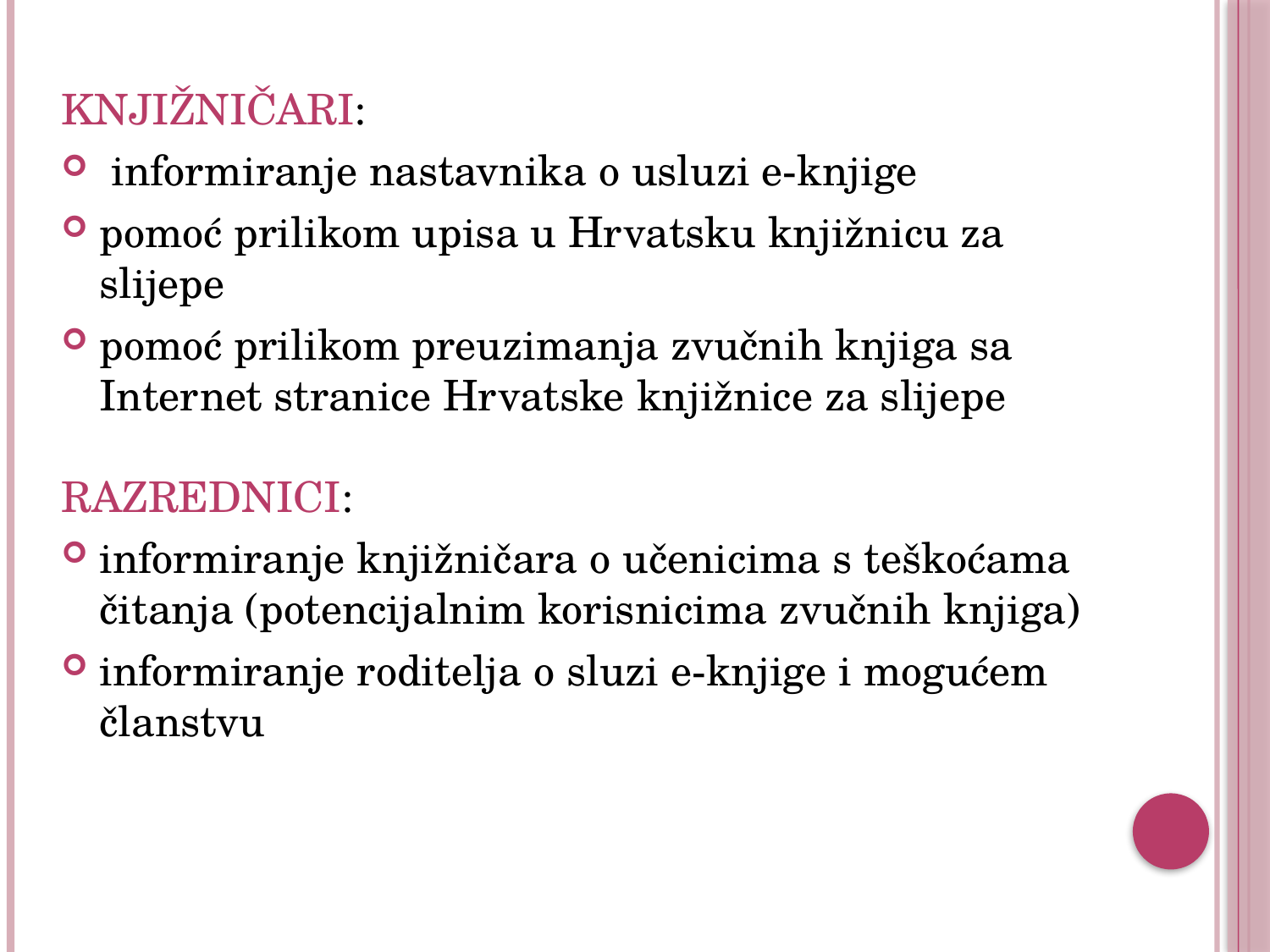

KNJIŽNIČARI:
 informiranje nastavnika o usluzi e-knjige
pomoć prilikom upisa u Hrvatsku knjižnicu za slijepe
pomoć prilikom preuzimanja zvučnih knjiga sa Internet stranice Hrvatske knjižnice za slijepe

RAZREDNICI:
informiranje knjižničara o učenicima s teškoćama čitanja (potencijalnim korisnicima zvučnih knjiga)
informiranje roditelja o sluzi e-knjige i mogućem članstvu